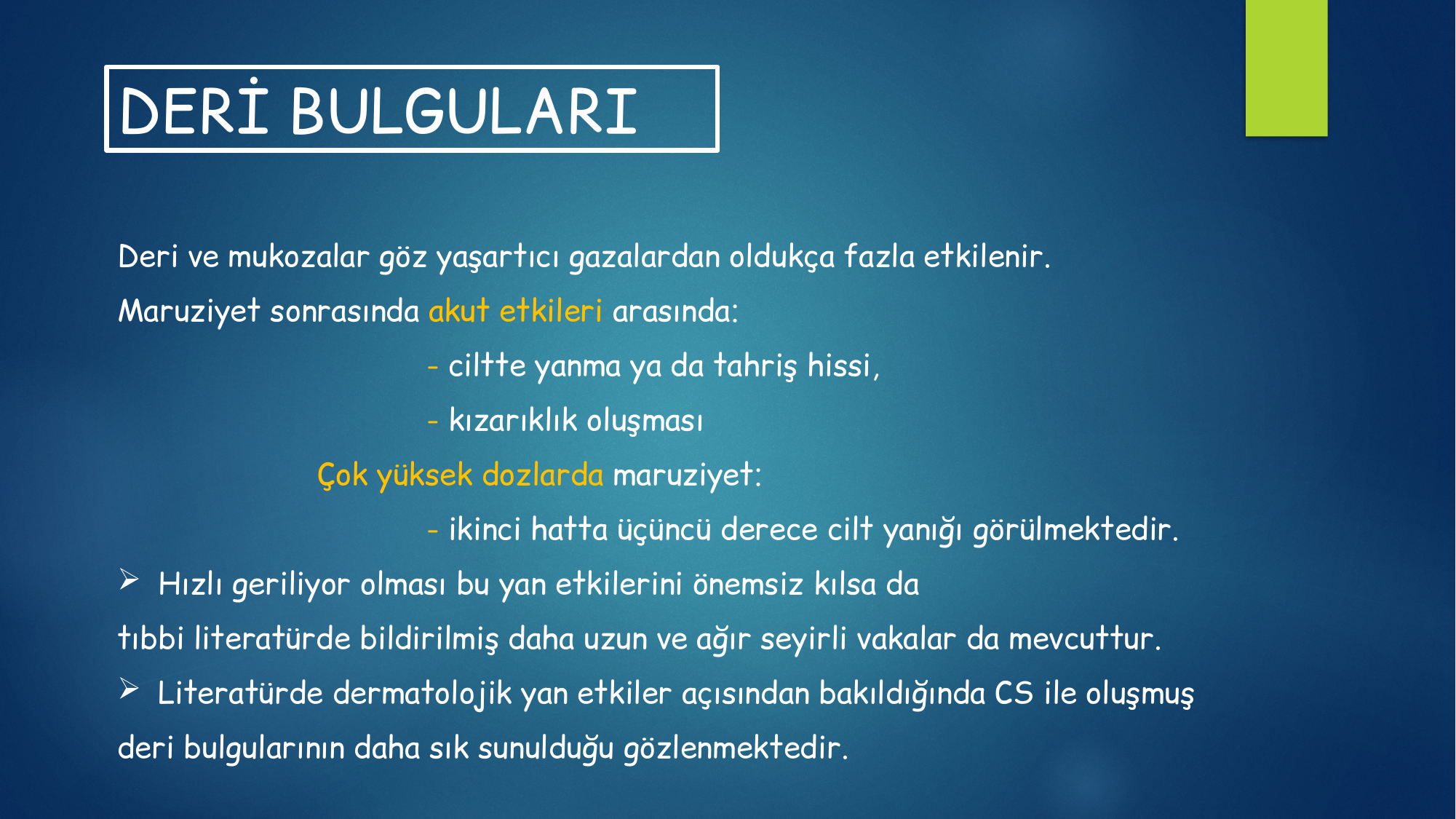

DERİ BULGULARI
Deri ve mukozalar göz yaşartıcı gazalardan oldukça fazla etkilenir.
Maruziyet sonrasında akut etkileri arasında:
                                  - ciltte yanma ya da tahriş hissi,
                                  - kızarıklık oluşması
                      Çok yüksek dozlarda maruziyet:
                                  - ikinci hatta üçüncü derece cilt yanığı görülmektedir.
Hızlı geriliyor olması bu yan etkilerini önemsiz kılsa da
tıbbi literatürde bildirilmiş daha uzun ve ağır seyirli vakalar da mevcuttur.
Literatürde dermatolojik yan etkiler açısından bakıldığında CS ile oluşmuş
deri bulgularının daha sık sunulduğu gözlenmektedir.